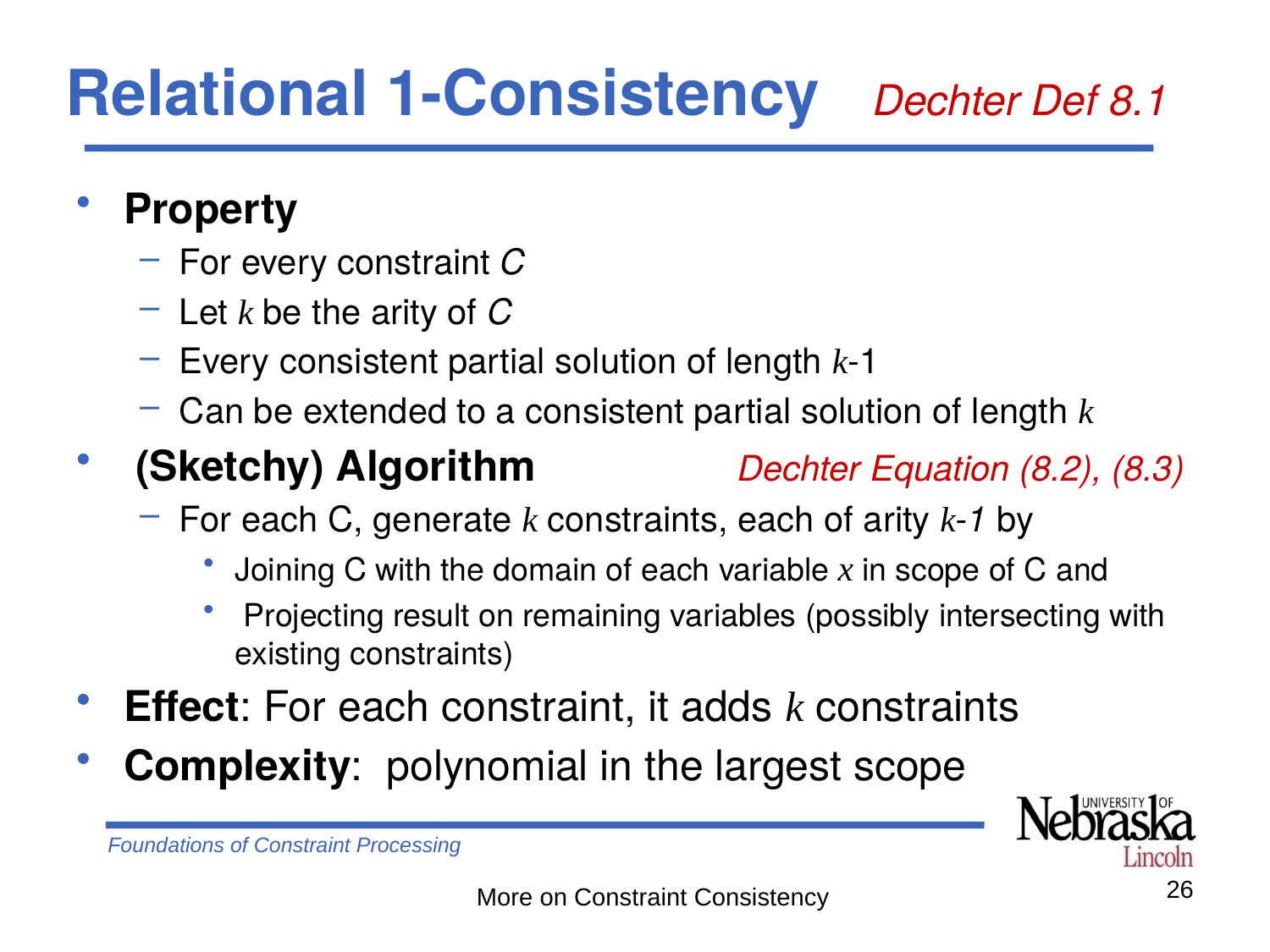

# Relational 1-Consistency   Dechter Def 8.1
Property
For every constraint C
Let k be the arity of C
Every consistent partial solution of length k-1
Can be extended to a consistent partial solution of length k
 (Sketchy) Algorithm                 Dechter Equation (8.2), (8.3)
For each C, generate k constraints, each of arity k-1 by
Joining C with the domain of each variable x in scope of C and
 Projecting result on remaining variables (possibly intersecting with existing constraints)
Effect: For each constraint, it adds k constraints
Complexity:  polynomial in the largest scope

26